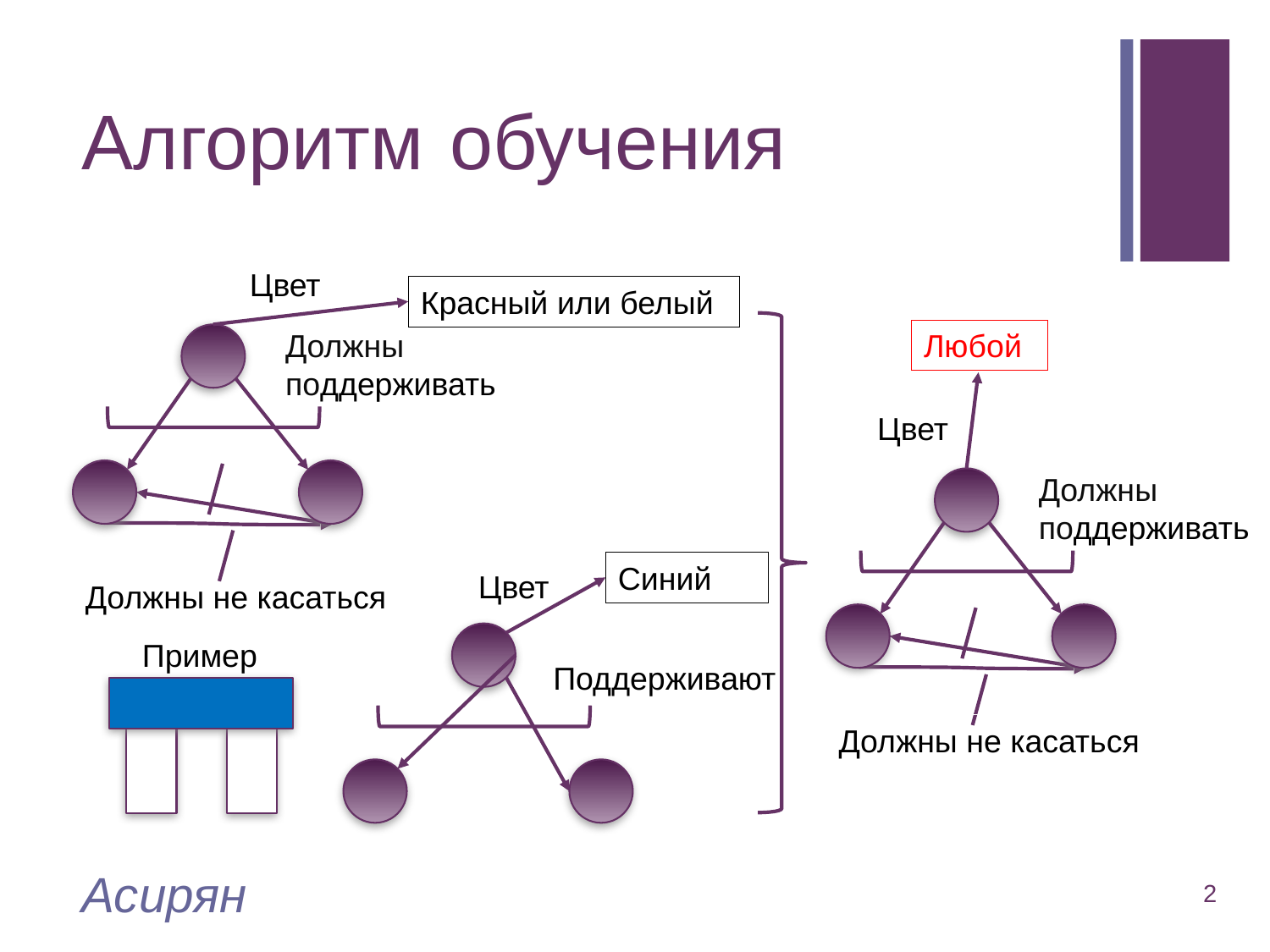

# Алгоритм обучения
Цвет

Красный или белый

Должны
поддерживать

Должны не касаться
Любой
Цвет

Должны
поддерживать

Должны не касаться
Синий
Цвет

Пример
Поддерживают

Асирян
2